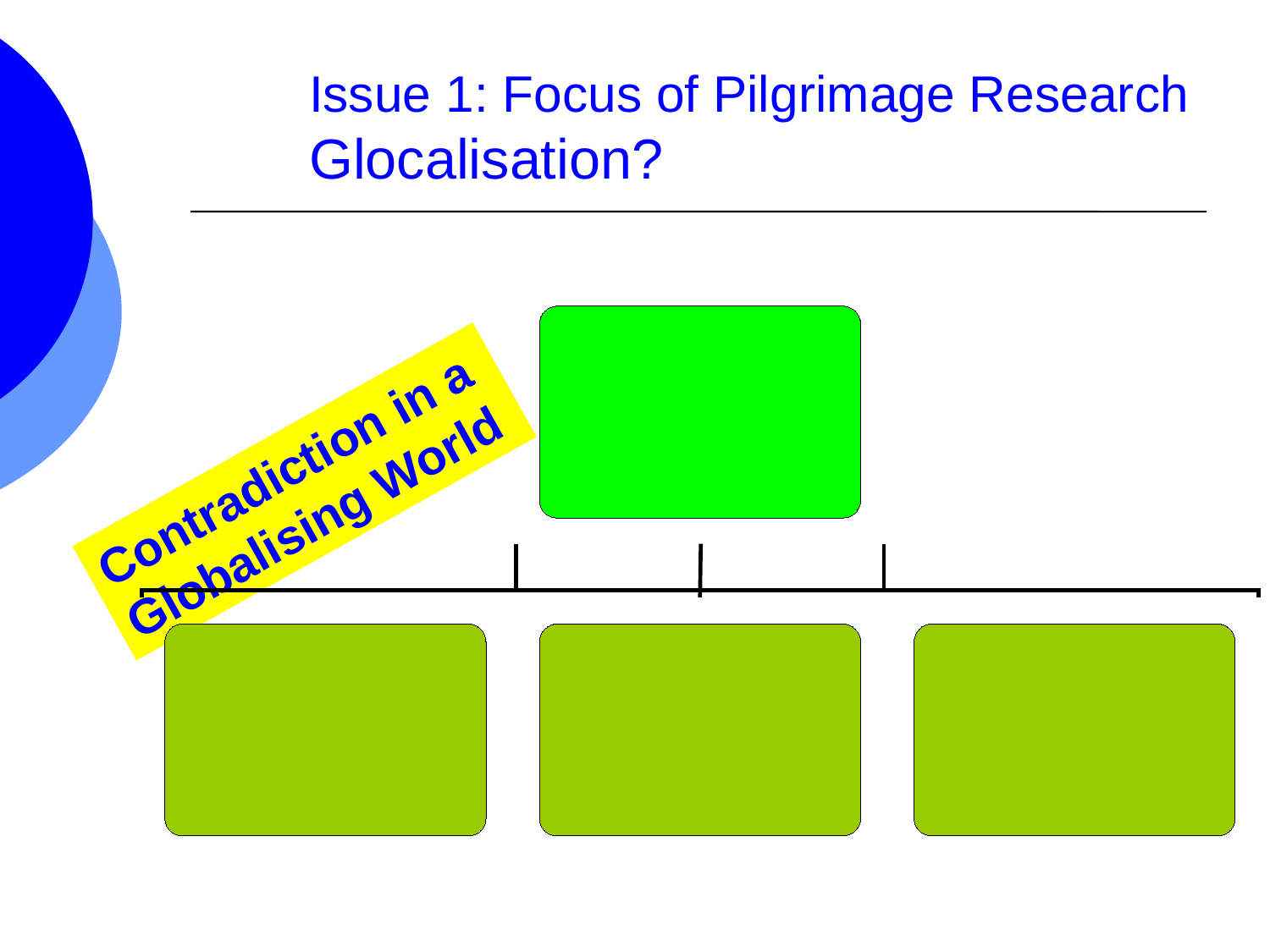

Issue 1: Focus of Pilgrimage Research
Glocalisation?
Contradiction in a
Globalising World